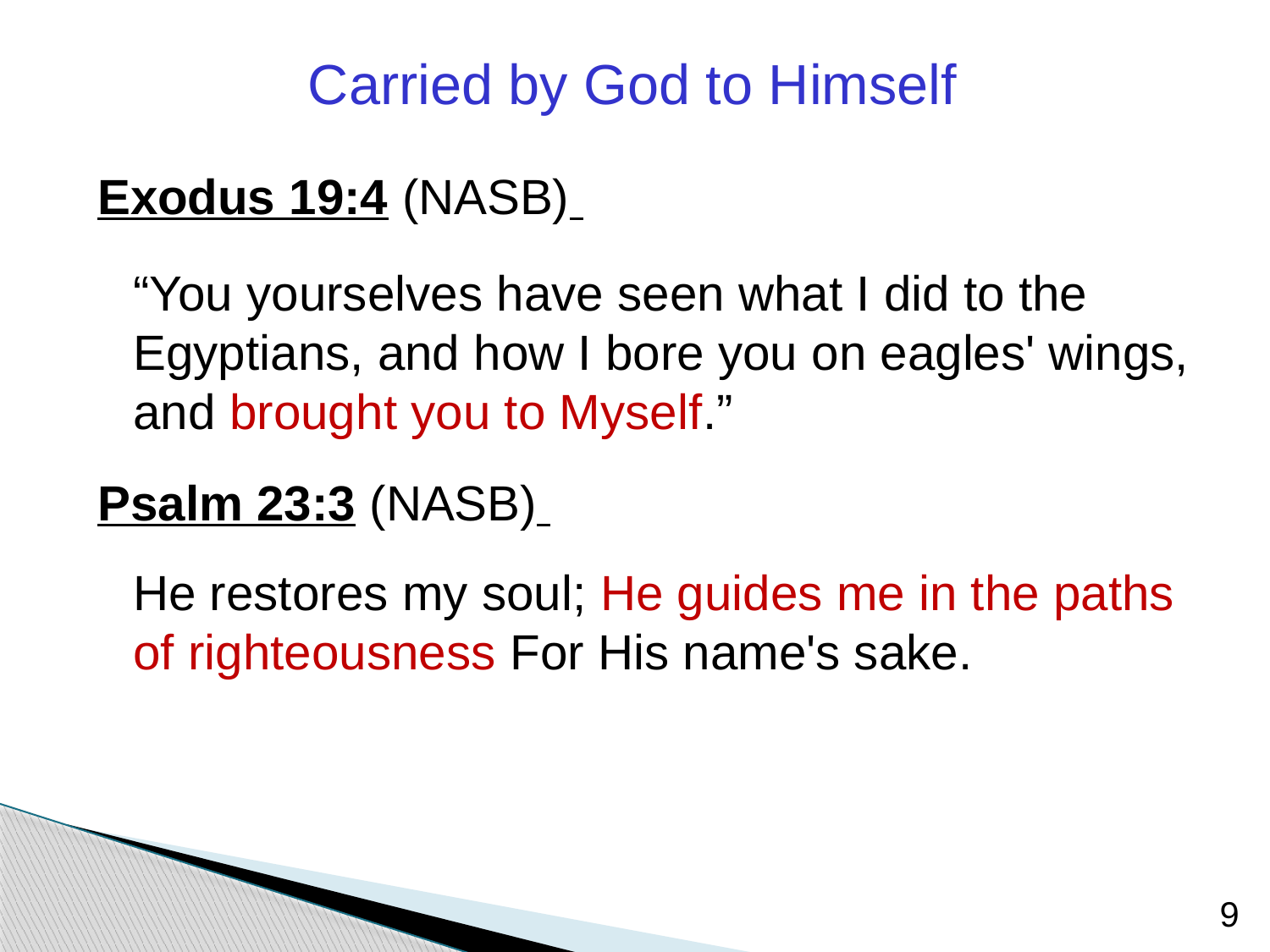

Carried by God to Himself
Exodus 19:4 (NASB)

	“You yourselves have seen what I did to the Egyptians, and how I bore you on eagles' wings, and brought you to Myself.”
Psalm 23:3 (NASB)

	He restores my soul; He guides me in the paths of righteousness For His name's sake.

9